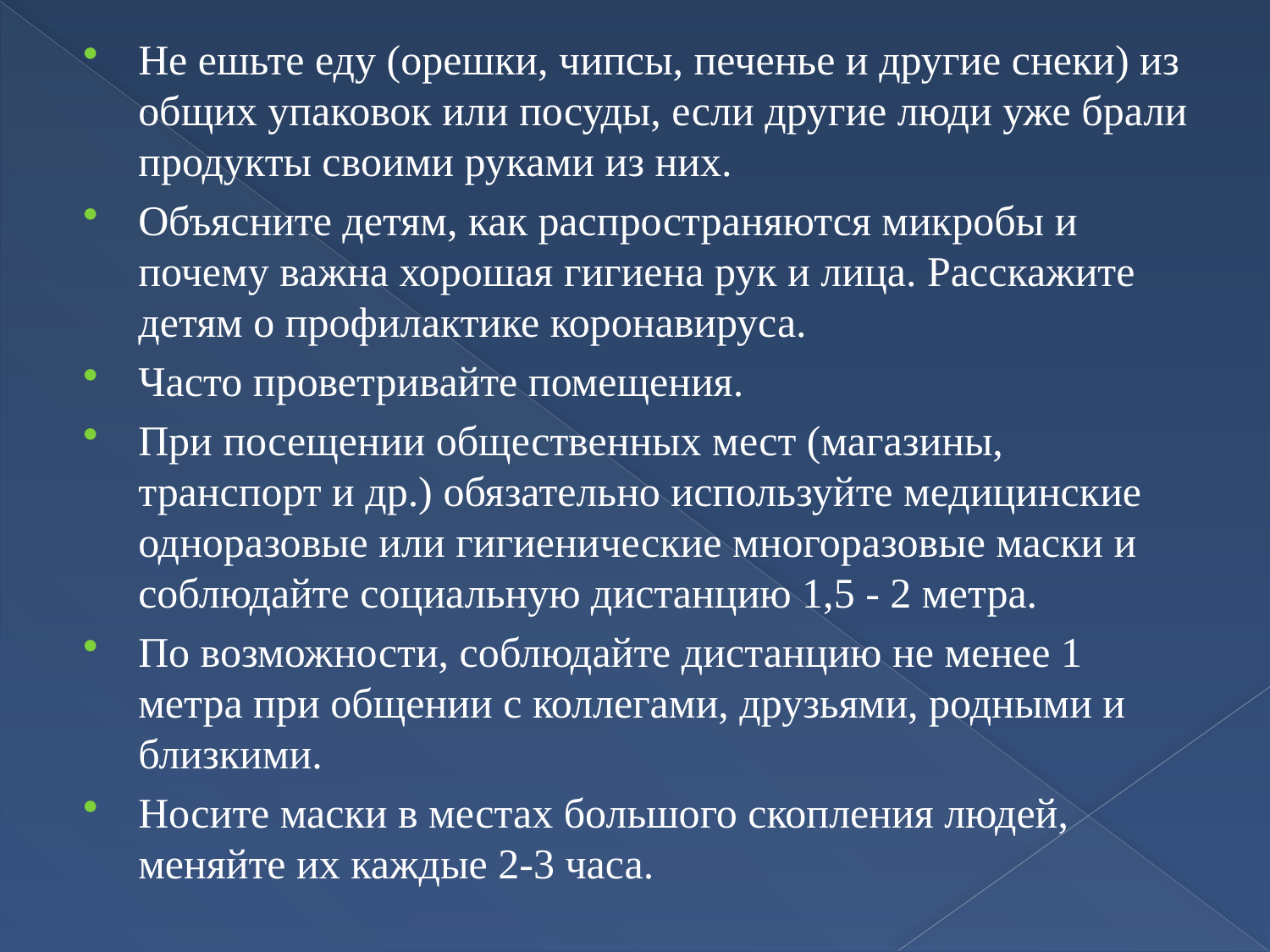

Не ешьте еду (орешки, чипсы, печенье и другие снеки) из общих упаковок или посуды, если другие люди уже брали продукты своими руками из них.
Объясните детям, как распространяются микробы и почему важна хорошая гигиена рук и лица. Расскажите детям о профилактике коронавируса.
Часто проветривайте помещения.
При посещении общественных мест (магазины, транспорт и др.) обязательно используйте медицинские одноразовые или гигиенические многоразовые маски и соблюдайте социальную дистанцию 1,5 - 2 метра.
По возможности, соблюдайте дистанцию не менее 1 метра при общении с коллегами, друзьями, родными и близкими.
Носите маски в местах большого скопления людей, меняйте их каждые 2-3 часа.